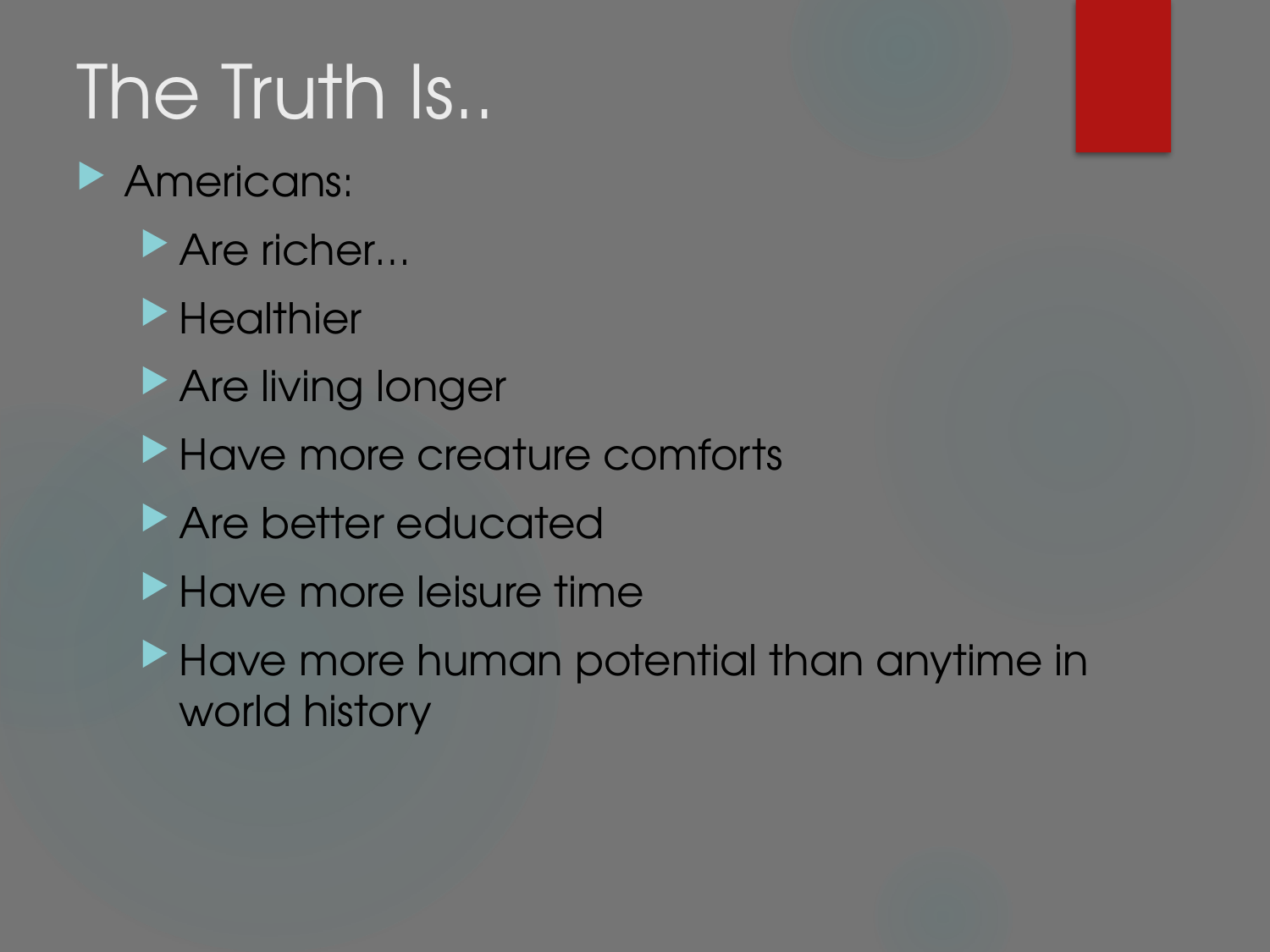

# The Truth Is..
Americans:
Are richer…
Healthier
Are living longer
Have more creature comforts
Are better educated
Have more leisure time
Have more human potential than anytime in world history